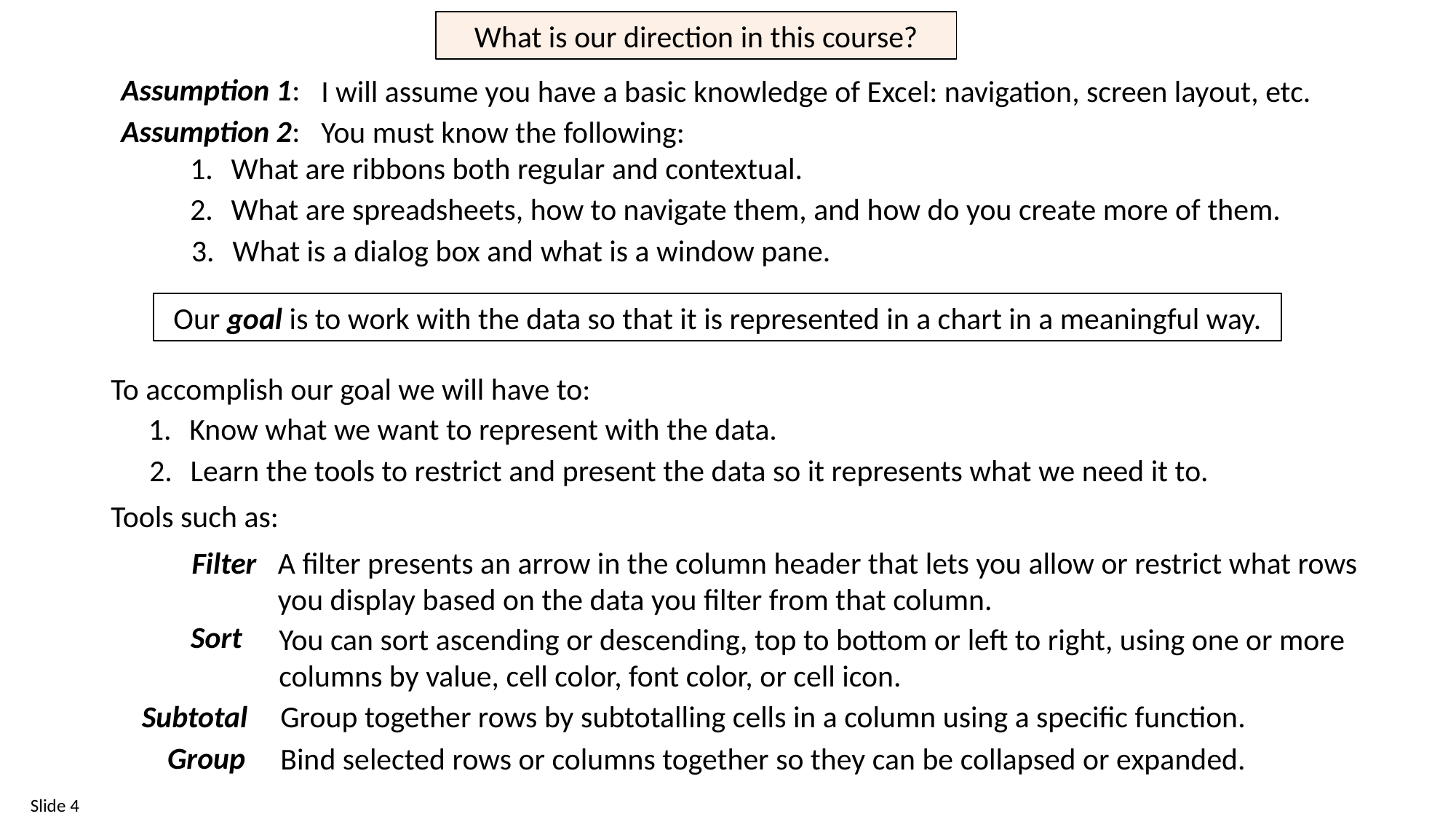

What is our direction in this course?
Assumption 1:
I will assume you have a basic knowledge of Excel: navigation, screen layout, etc.
Assumption 2:
You must know the following:
What are ribbons both regular and contextual.
What are spreadsheets, how to navigate them, and how do you create more of them.
What is a dialog box and what is a window pane.
Our goal is to work with the data so that it is represented in a chart in a meaningful way.
To accomplish our goal we will have to:
Know what we want to represent with the data.
Learn the tools to restrict and present the data so it represents what we need it to.
Tools such as:
Filter
A filter presents an arrow in the column header that lets you allow or restrict what rows you display based on the data you filter from that column.
Sort
You can sort ascending or descending, top to bottom or left to right, using one or more columns by value, cell color, font color, or cell icon.
Group together rows by subtotalling cells in a column using a specific function.
Subtotal
Group
Bind selected rows or columns together so they can be collapsed or expanded.
 Slide 4